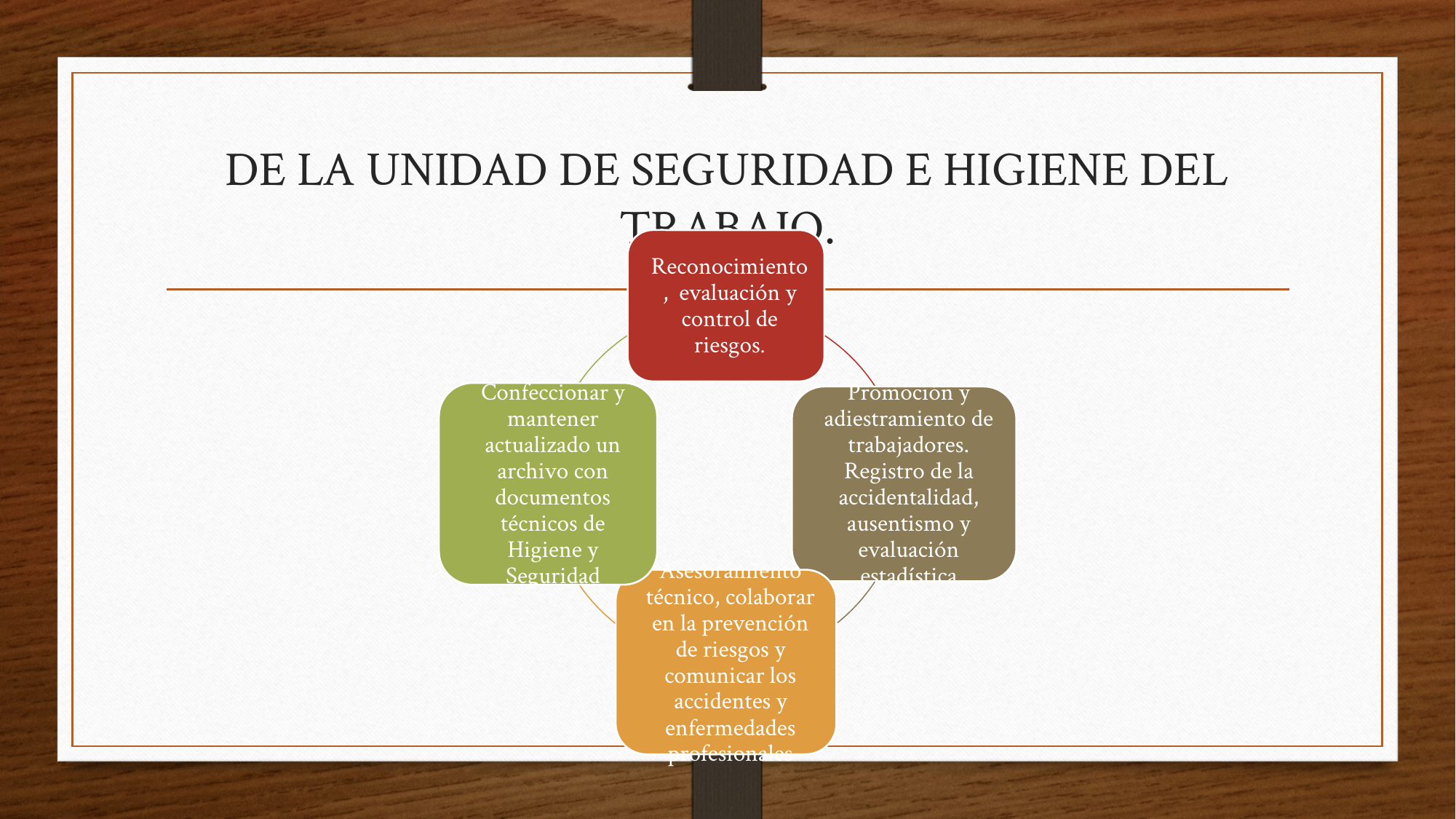

# DE LA UNIDAD DE SEGURIDAD E HIGIENE DEL TRABAJO.
Reconocimiento,  evaluación y control de riesgos.
Promoción y adiestramiento de trabajadores. Registro de la accidentalidad, ausentismo y evaluación estadística
Asesoramiento técnico, colaborar en la prevención de riesgos y comunicar los accidentes y enfermedades profesionales
Confeccionar y mantener actualizado un archivo con documentos técnicos de Higiene y Seguridad